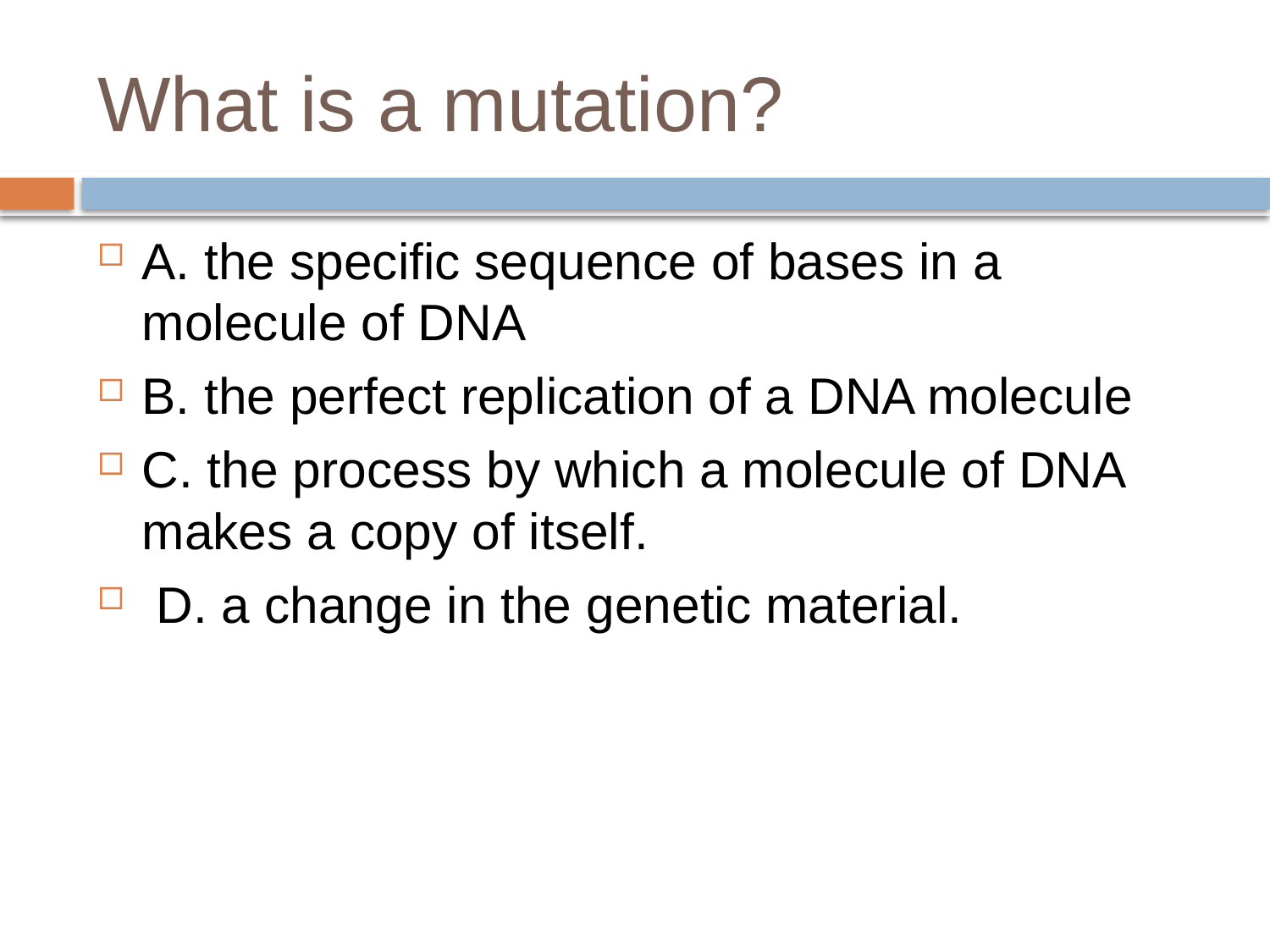

# What is a mutation?
A. the specific sequence of bases in a molecule of DNA
B. the perfect replication of a DNA molecule
C. the process by which a molecule of DNA makes a copy of itself.
 D. a change in the genetic material.